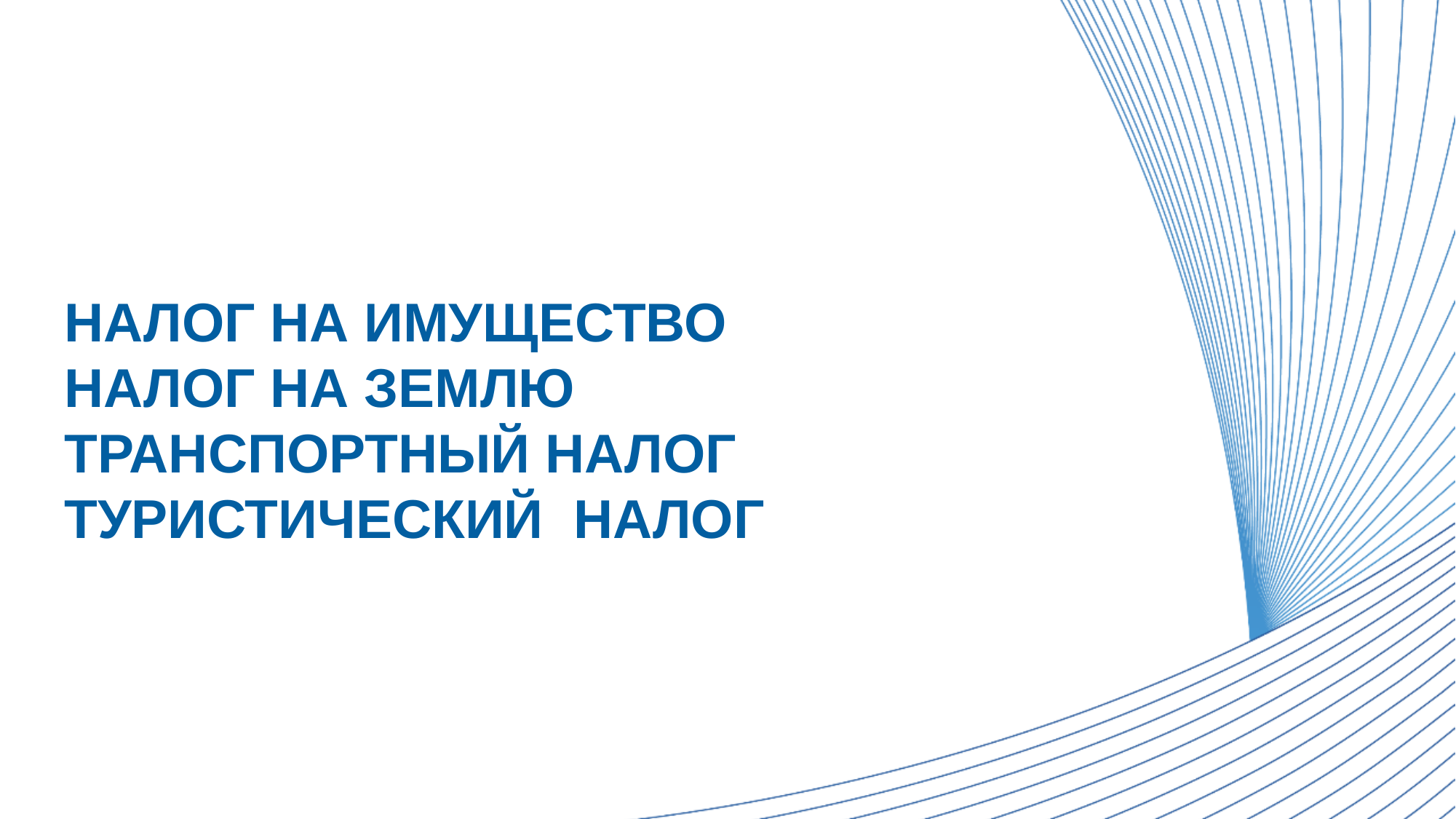

# НАЛОГ НА ИМУЩЕСТВО НАЛОГ НА ЗЕМЛЮ ТРАНСПОРТНЫЙ НАЛОГ ТУРИСТИЧЕСКИЙ  НАЛОГ